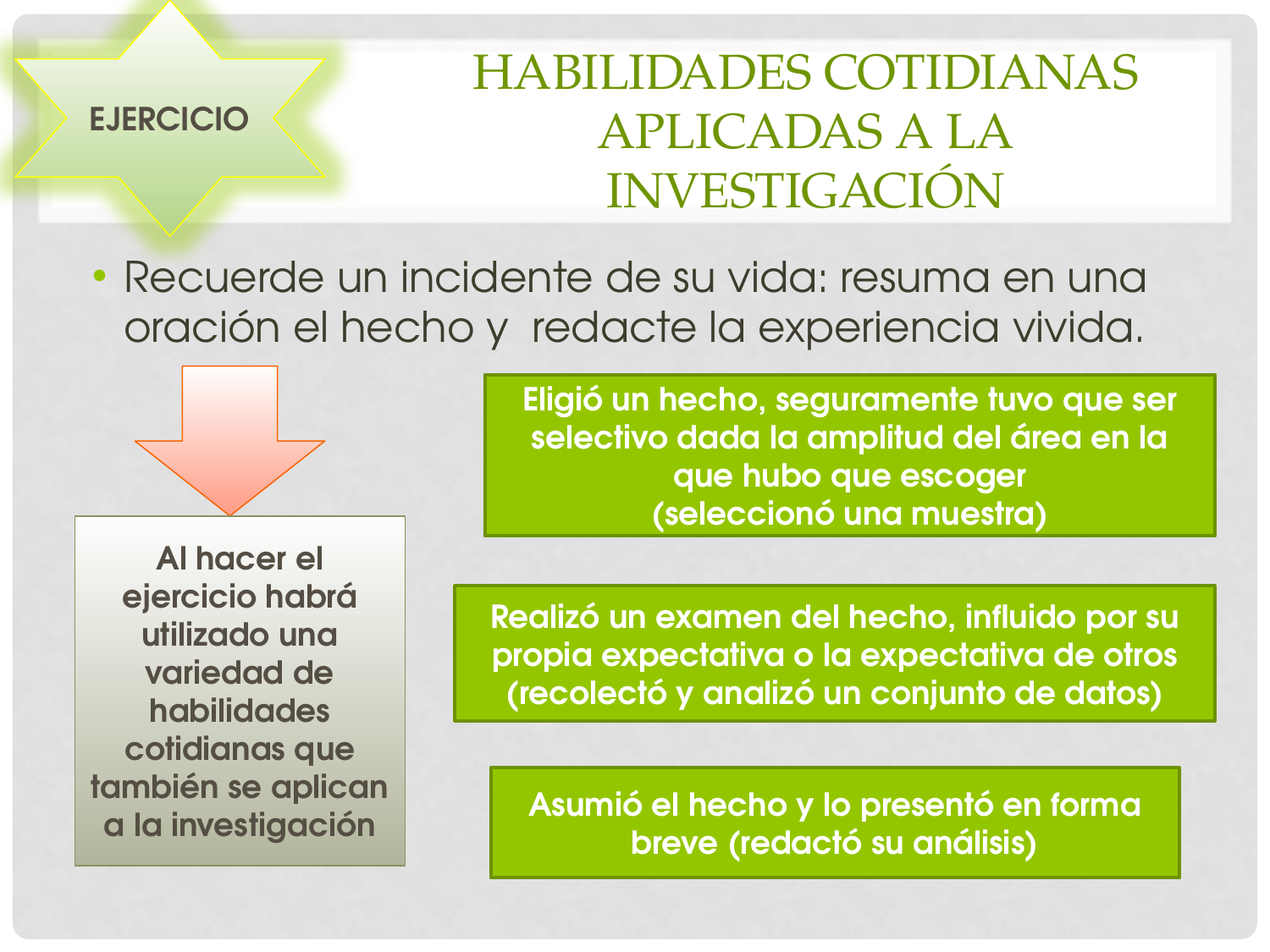

EJERCICIO
# Habilidades cotidianas aplicadas a la investigación
Recuerde un incidente de su vida: resuma en una oración el hecho y  redacte la experiencia vivida.

Eligió un hecho, seguramente tuvo que ser selectivo dada la amplitud del área en la que hubo que escoger
(seleccionó una muestra)
Al hacer el ejercicio habrá utilizado una variedad de habilidades cotidianas que también se aplican a la investigación
Realizó un examen del hecho, influido por su propia expectativa o la expectativa de otros
(recolectó y analizó un conjunto de datos)
Asumió el hecho y lo presentó en forma breve (redactó su análisis)